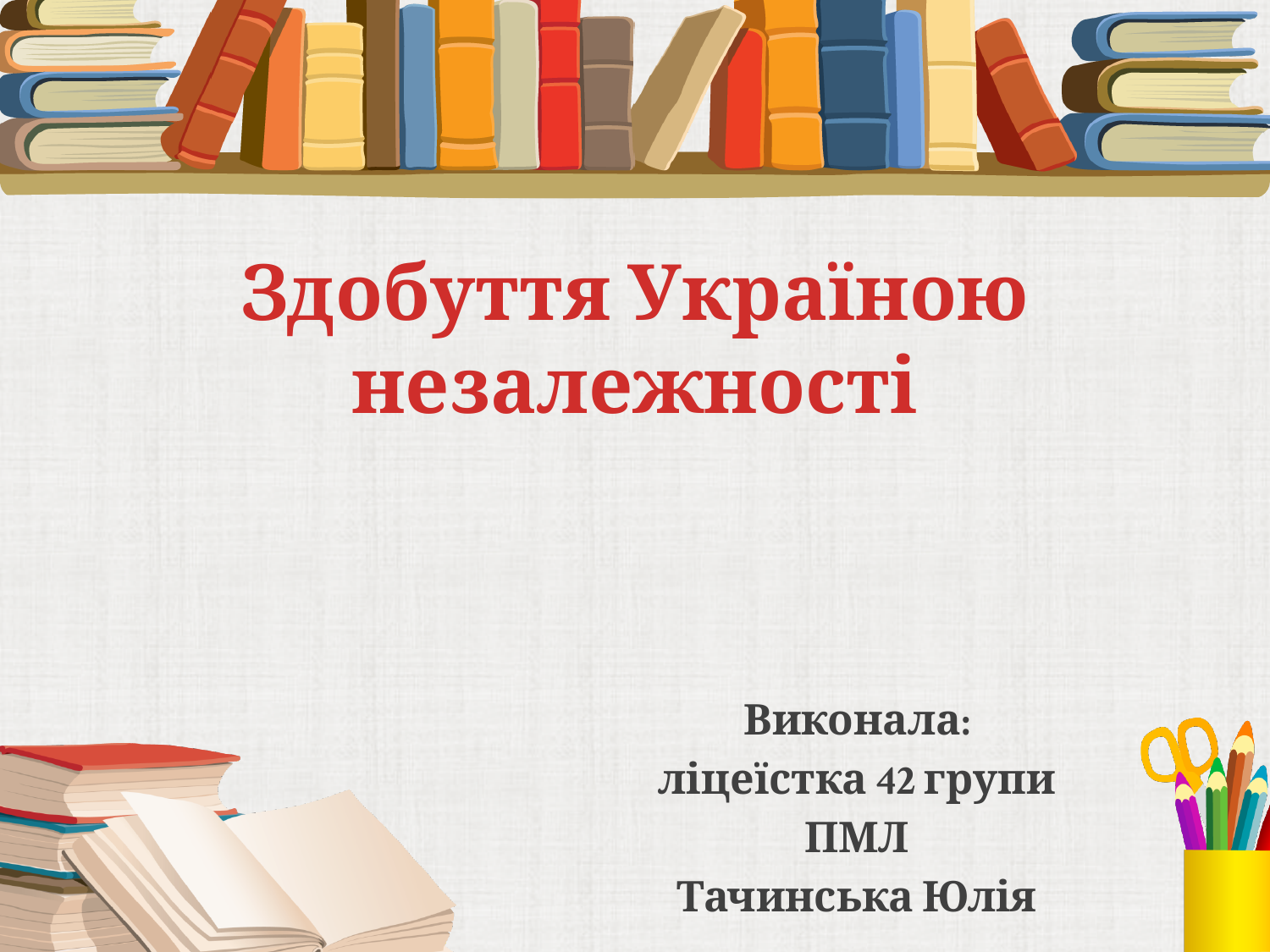

# Здобуття Україною незалежності
Виконала:
ліцеїстка 42 групи
ПМЛ
Тачинська Юлія